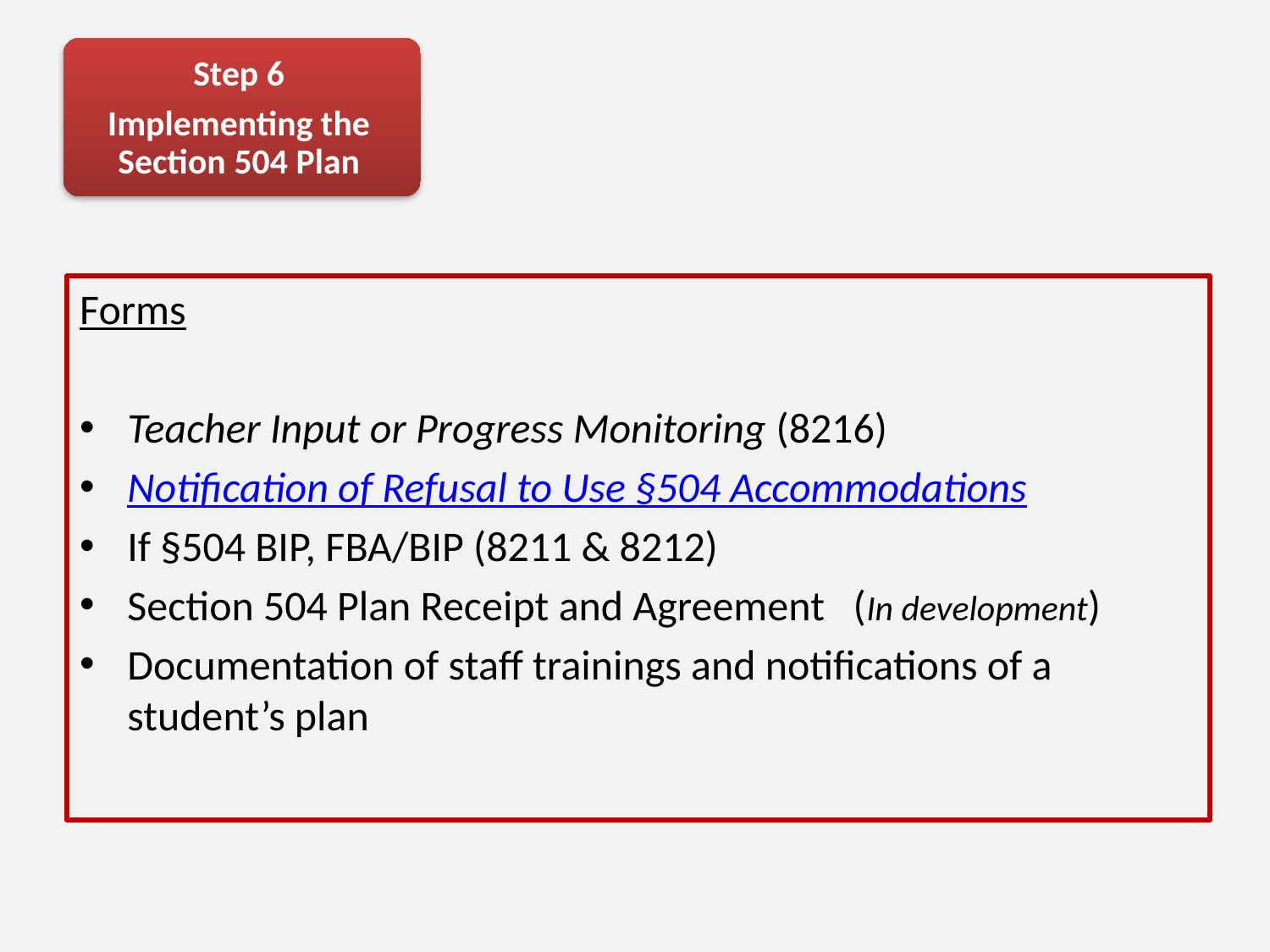

Step 6
Implementing the Section 504 Plan
Forms

Teacher Input or Progress Monitoring (8216)
Notification of Refusal to Use §504 Accommodations
If §504 BIP, FBA/BIP (8211 & 8212)
Section 504 Plan Receipt and Agreement   (In development)
Documentation of staff trainings and notifications of a student’s plan